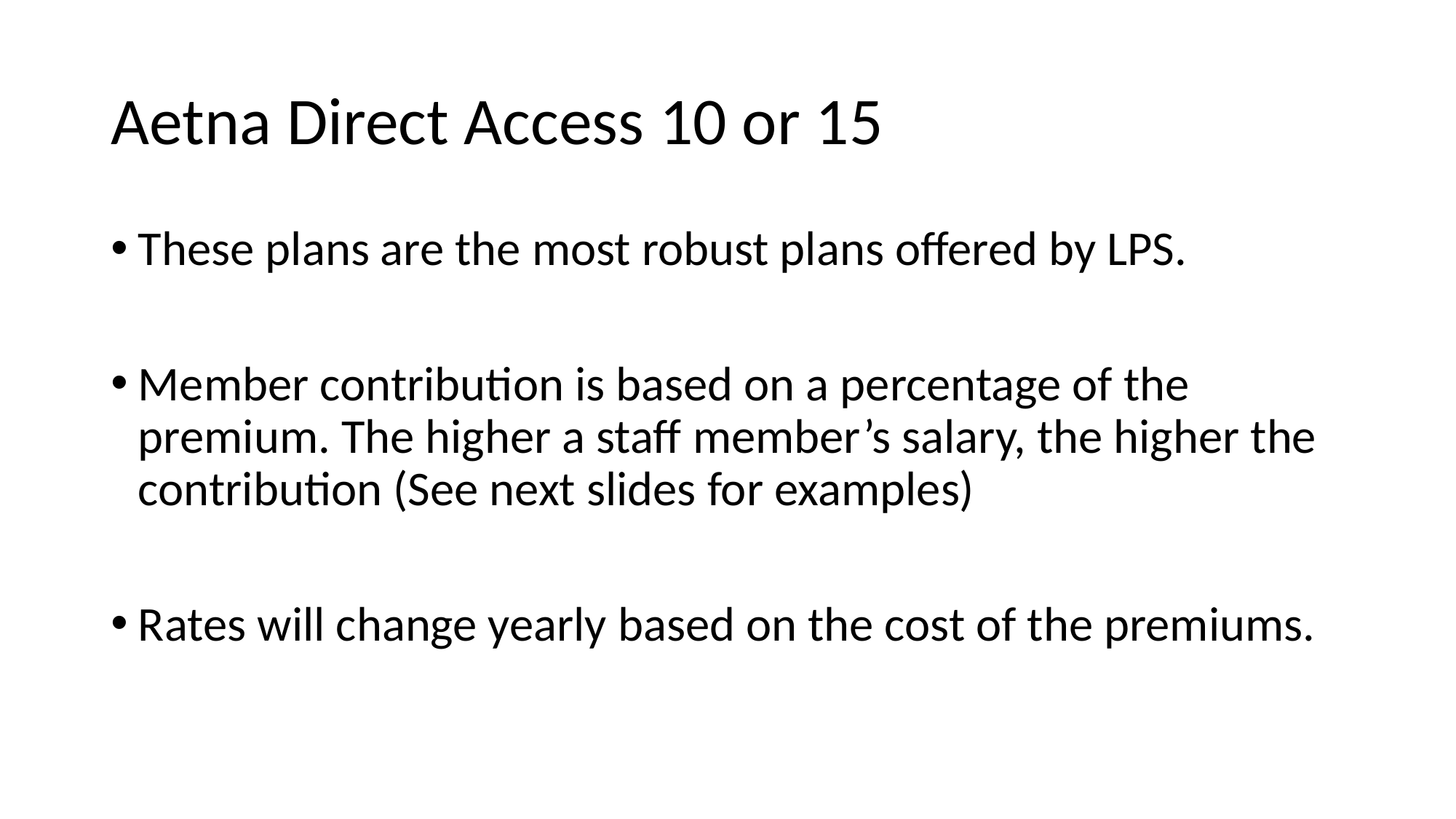

# Aetna Direct Access 10 or 15
These plans are the most robust plans offered by LPS.

Member contribution is based on a percentage of the premium. The higher a staff member’s salary, the higher the contribution (See next slides for examples)

Rates will change yearly based on the cost of the premiums.